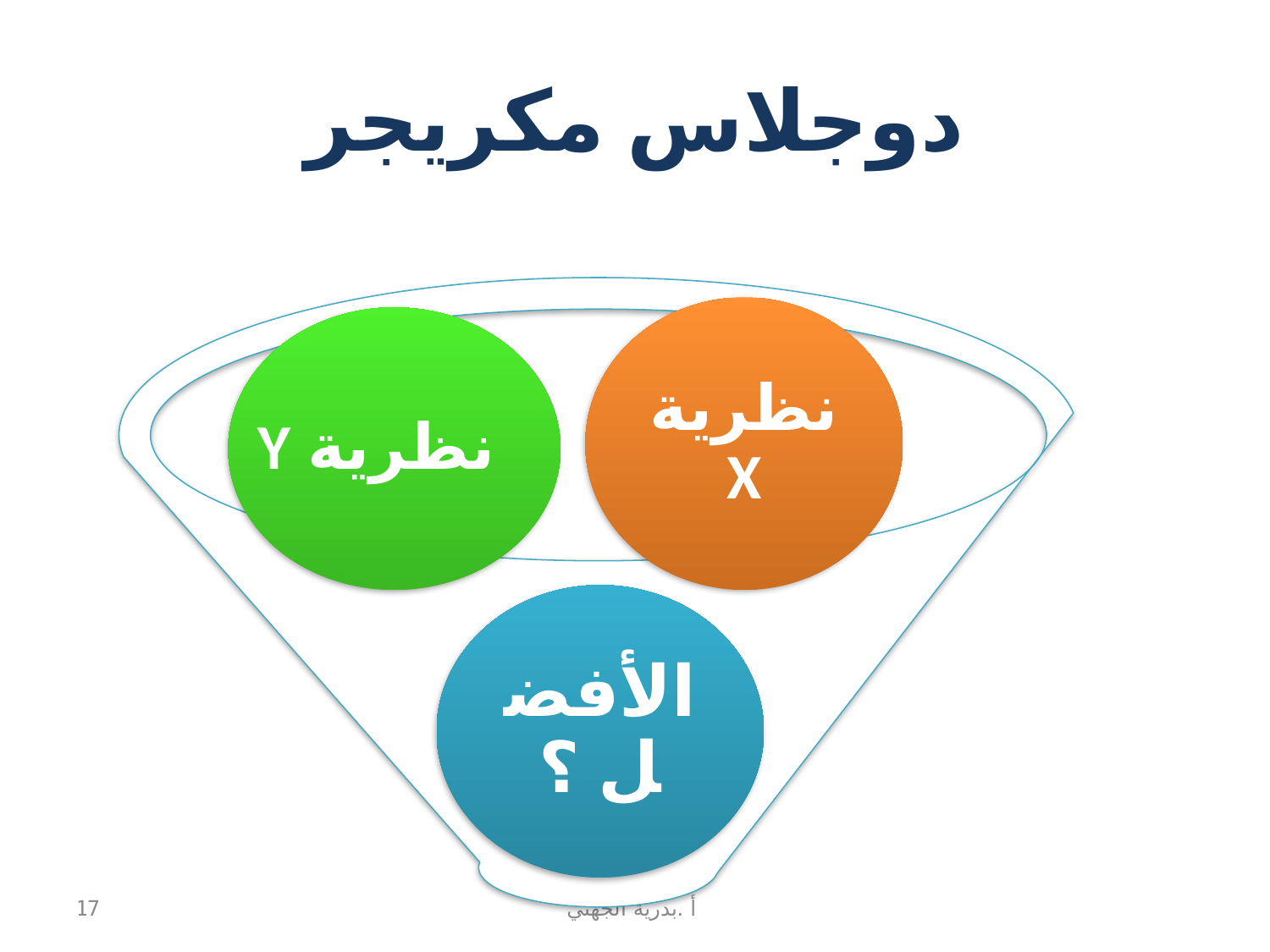

# دوجلاس مكريجر

نظرية X

نظرية Y

الأفضل ؟
17
أ .بدرية الجهني